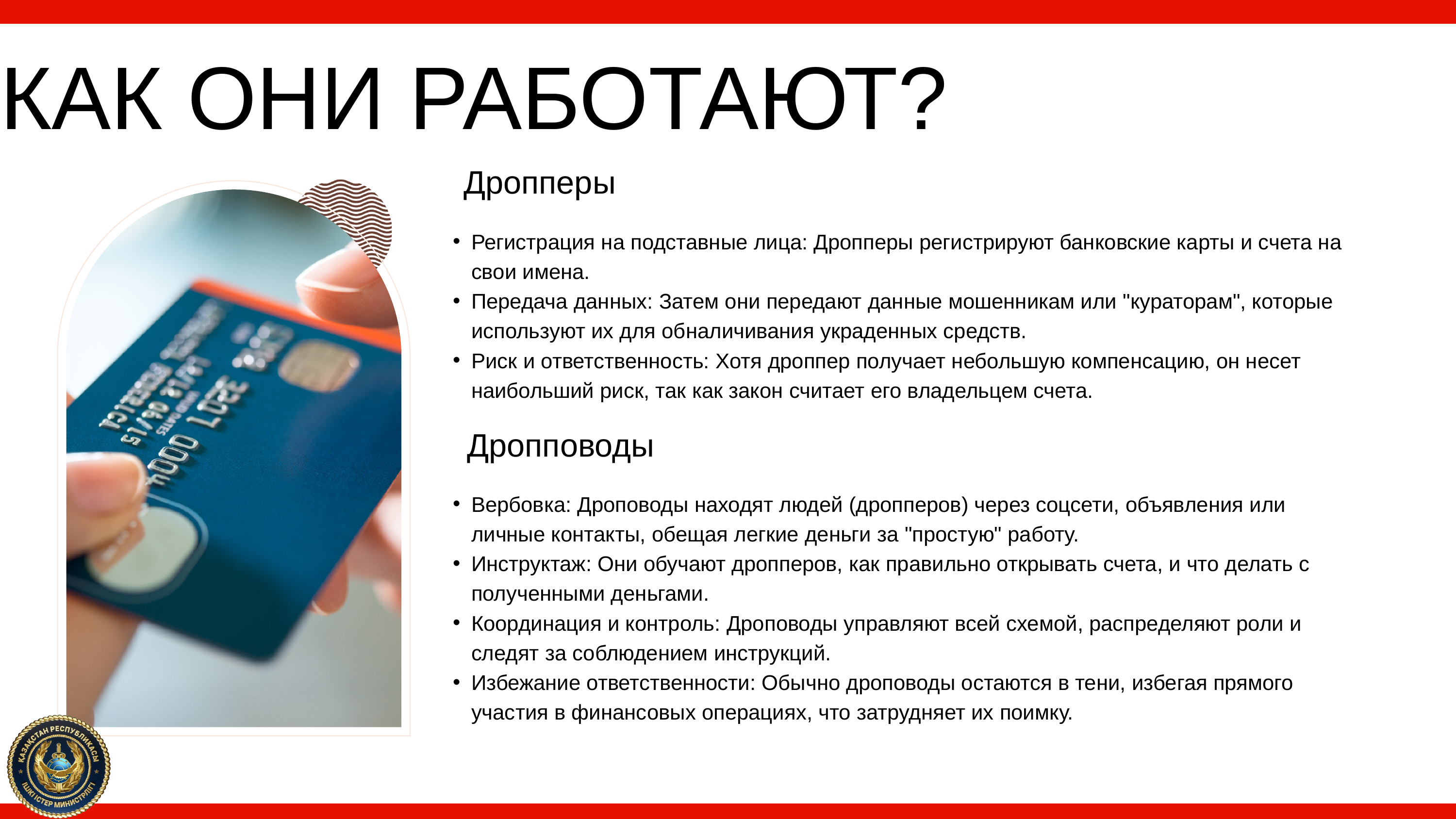

КАК ОНИ РАБОТАЮТ?

Дропперы

Регистрация на подставные лица: Дропперы регистрируют банковские карты и счета на свои имена.
Передача данных: Затем они передают данные мошенникам или "кураторам", которые используют их для обналичивания украденных средств.
Риск и ответственность: Хотя дроппер получает небольшую компенсацию, он несет наибольший риск, так как закон считает его владельцем счета.
Дропповоды

Вербовка: Дроповоды находят людей (дропперов) через соцсети, объявления или личные контакты, обещая легкие деньги за "простую" работу.
Инструктаж: Они обучают дропперов, как правильно открывать счета, и что делать с полученными деньгами.
Координация и контроль: Дроповоды управляют всей схемой, распределяют роли и следят за соблюдением инструкций.
Избежание ответственности: Обычно дроповоды остаются в тени, избегая прямого участия в финансовых операциях, что затрудняет их поимку.